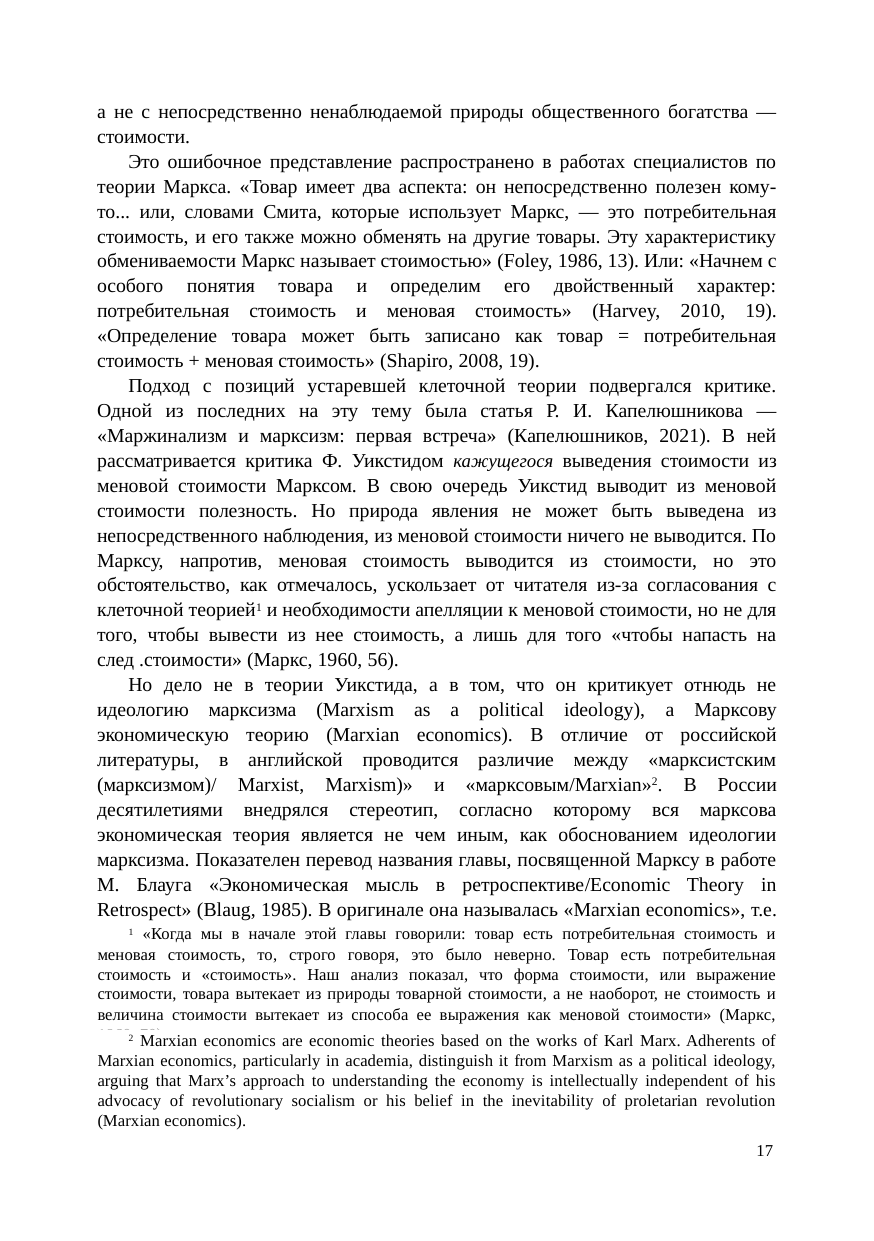

а не с непосредственно ненаблюдаемой природы общественного богатства — стоимости.
Это ошибочное представление распространено в работах специалистов по теории Маркса. «Товар имеет два аспекта: он непосредственно полезен кому-то... или, словами Смита, которые использует Маркс, — это потребительная стоимость, и его также можно обменять на другие товары. Эту характеристику обмениваемости Маркс называет стоимостью» (Foley, 1986, 13). Или: «Начнем с особого понятия товара и определим его двойственный характер: потребительная стоимость и меновая стоимость» (Harvey, 2010, 19). «Определение товара может быть записано как товар = потребительная стоимость + меновая стоимость» (Shapiro, 2008, 19).
Подход с позиций устаревшей клеточной теории подвергался критике. Одной из последних на эту тему была статья Р. И. Капелюшникова — «Маржинализм и марксизм: первая встреча» (Капелюшников, 2021). В ней рассматривается критика Ф. Уикстидом кажущегося выведения стоимости из меновой стоимости Марксом. В свою очередь Уикстид выводит из меновой стоимости полезность. Но природа явления не может быть выведена из непосредственного наблюдения, из меновой стоимости ничего не выводится. По Марксу, напротив, меновая стоимость выводится из стоимости, но это обстоятельство, как отмечалось, ускользает от читателя из-за согласования с клеточной теорией1 и необходимости апелляции к меновой стоимости, но не для того, чтобы вывести из нее стоимость, а лишь для того «чтобы напасть на след .стоимости» (Маркс, 1960, 56).
Но дело не в теории Уикстида, а в том, что он критикует отнюдь не идеологию марксизма (Marxism as a political ideology), а Марксову экономическую теорию (Marxian economics). В отличие от российской литературы, в английской проводится различие между «марксистским (марксизмом)/ Marxist, Marxism)» и «марксовым/Marxian»2. В России десятилетиями внедрялся стереотип, согласно которому вся марксова экономическая теория является не чем иным, как обоснованием идеологии марксизма. Показателен перевод названия главы, посвященной Марксу в работе М. Блауга «Экономическая мысль в ретроспективе/Economic Theory in Retrospect» (Blaug, 1985). В оригинале она называлась «Marxian economics», т.е. «Марк¬
1 «Когда мы в начале этой главы говорили: товар есть потребительная стоимость и меновая стоимость, то, строго говоря, это было неверно. Товар есть потребительная стоимость и «стоимость». Наш анализ показал, что форма стоимости, или выражение стоимости, товара вытекает из природы товарной стоимости, а не наоборот, не стоимость и величина стоимости вытекает из способа ее выражения как меновой стоимости» (Маркс, 1960, 70).
2 Marxian economics are economic theories based on the works of Karl Marx. Adherents of Marxian economics, particularly in academia, distinguish it from Marxism as a political ideology, arguing that Marx’s approach to understanding the economy is intellectually independent of his advocacy of revolutionary socialism or his belief in the inevitability of proletarian revolution (Marxian economics).
17